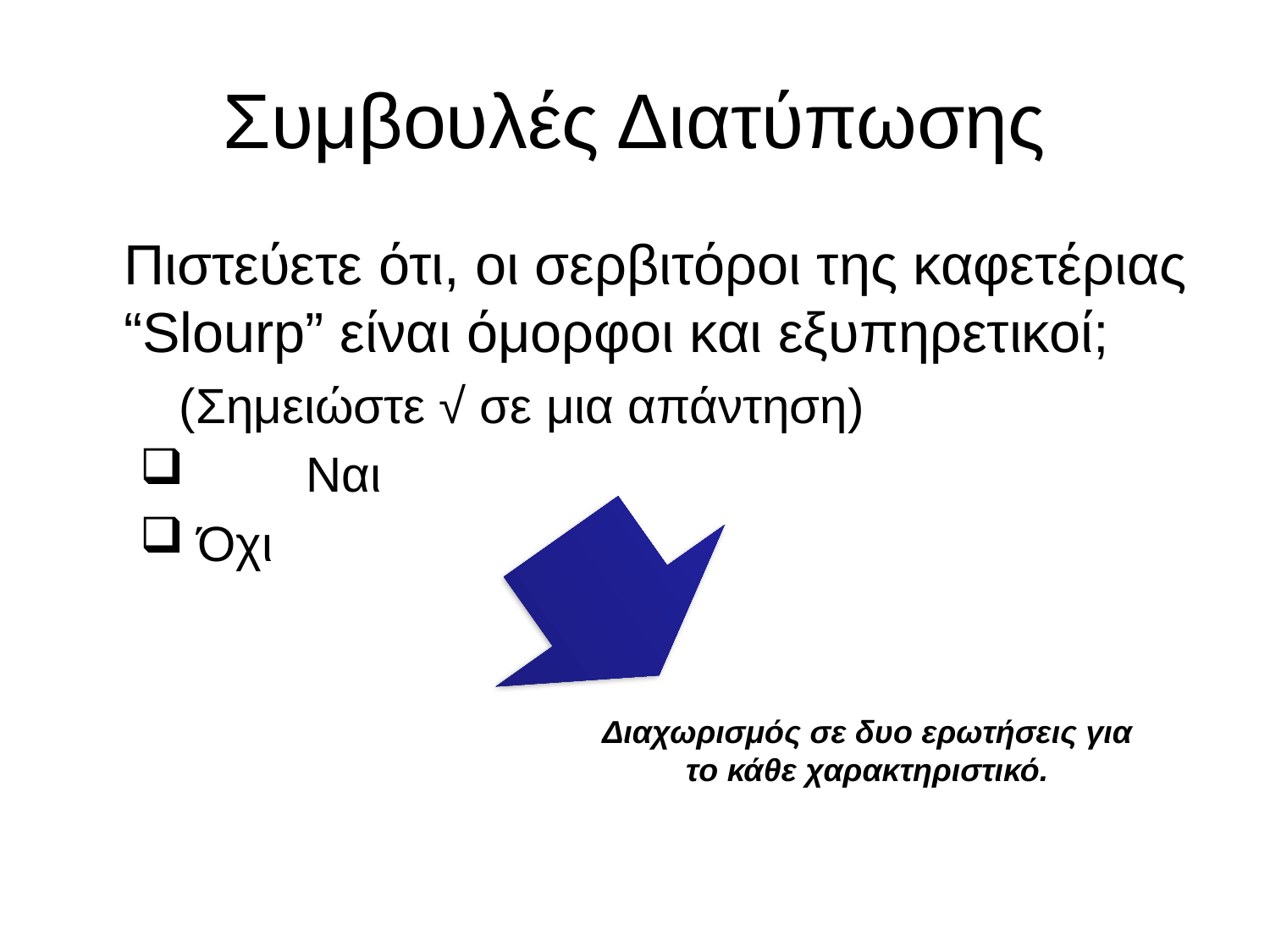

# Συμβουλές Διατύπωσης
	Πιστεύετε ότι, οι σερβιτόροι της καφετέριας “Slourp” είναι όμορφοι και εξυπηρετικοί;
	(Σημειώστε √ σε μια απάντηση)
	Ναι
 Όχι

Διαχωρισμός σε δυο ερωτήσεις για το κάθε χαρακτηριστικό.